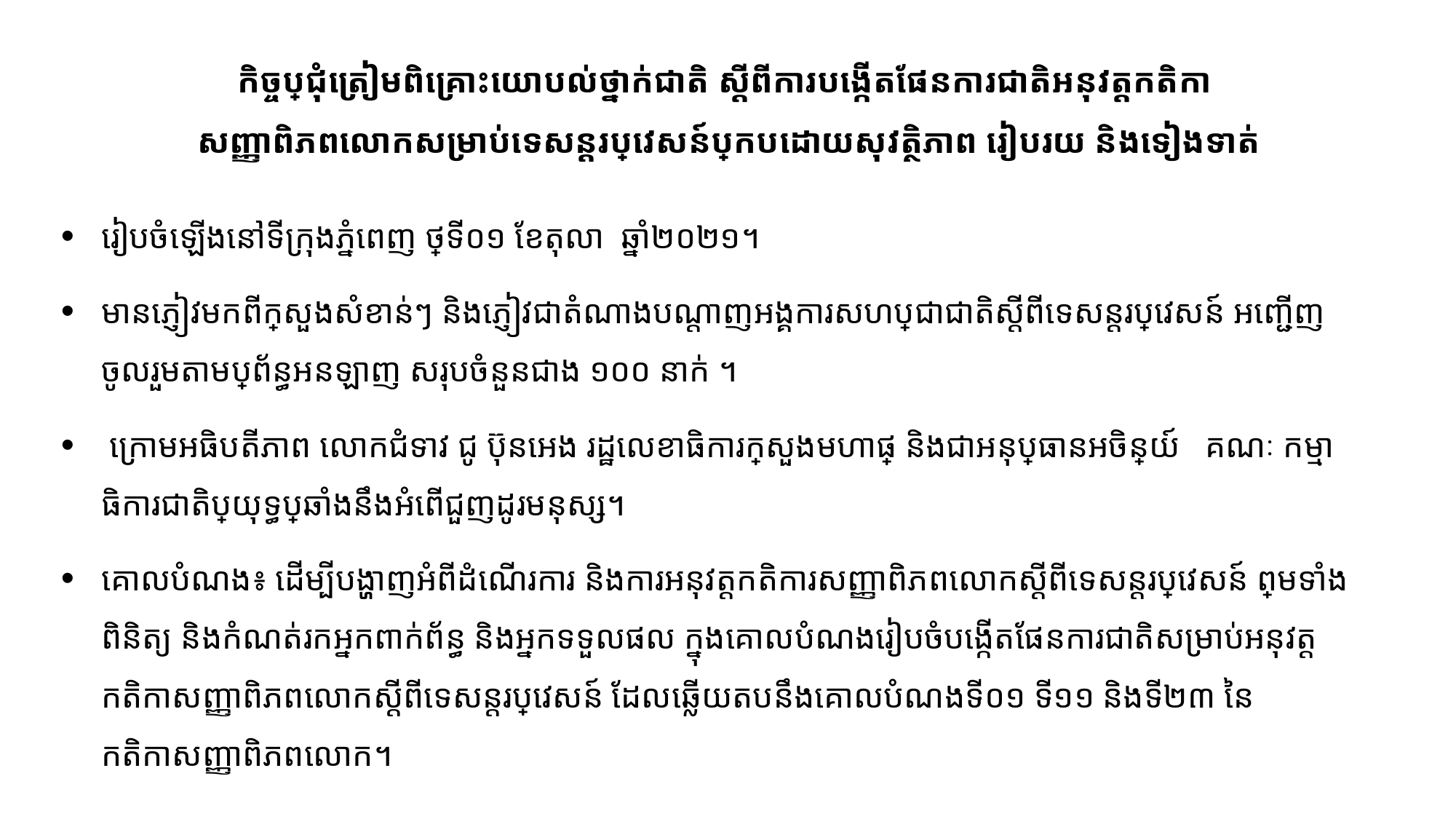

# កិច្ចប្រជុំត្រៀមពិគ្រោះយោបល់ថ្នាក់ជាតិ ស្តីពីការបង្កើតផែនការជាតិអនុវត្តកតិកា សញ្ញាពិភពលោកសម្រាប់ទេសន្តរប្រវេសន៍ប្រកបដោយសុវត្ថិភាព រៀបរយ និងទៀងទាត់
រៀបចំឡើងនៅទីក្រុងភ្នំពេញ ថ្ងៃទី០១ ខែតុលា  ឆ្នាំ២០២១។
មានភ្ញៀវមកពីក្រសួងសំខាន់ៗ និងភ្ញៀវជាតំណាងបណ្តាញអង្គការសហប្រជាជាតិស្តីពីទេសន្តរប្រវេសន៍ អញ្ជើញចូលរួមតាមប្រព័ន្ធអនឡាញ សរុបចំនួនជាង ១០០ នាក់ ។
 ក្រោមអធិបតីភាព លោកជំទាវ ជូ ប៊ុនអេង រដ្ឋលេខាធិការក្រសួងមហាផ្ទៃ និងជាអនុប្រធានអចិន្ត្រែយ៍   គណៈ កម្មាធិការជាតិប្រយុទ្ធប្រឆាំងនឹងអំពើជួញដូរមនុស្ស។
គោលបំណង៖ ដើម្បីបង្ហាញអំពីដំណើរការ និងការអនុវត្តកតិការសញ្ញាពិភពលោកស្តីពីទេសន្តរប្រវេសន៍ ព្រមទាំង ពិនិត្យ និងកំណត់រកអ្នកពាក់ព័ន្ធ និងអ្នកទទួលផល ក្នុងគោលបំណងរៀបចំបងើ្កតផែនការជាតិសម្រាប់អនុវត្តកតិកាសញ្ញាពិភពលោកស្តីពីទេសន្តរប្រវេសន៍ ដែលឆ្លើយតបនឹងគោលបំណងទី០១ ទី១១ និងទី២៣ នៃកតិកាសញ្ញាពិភពលោក។